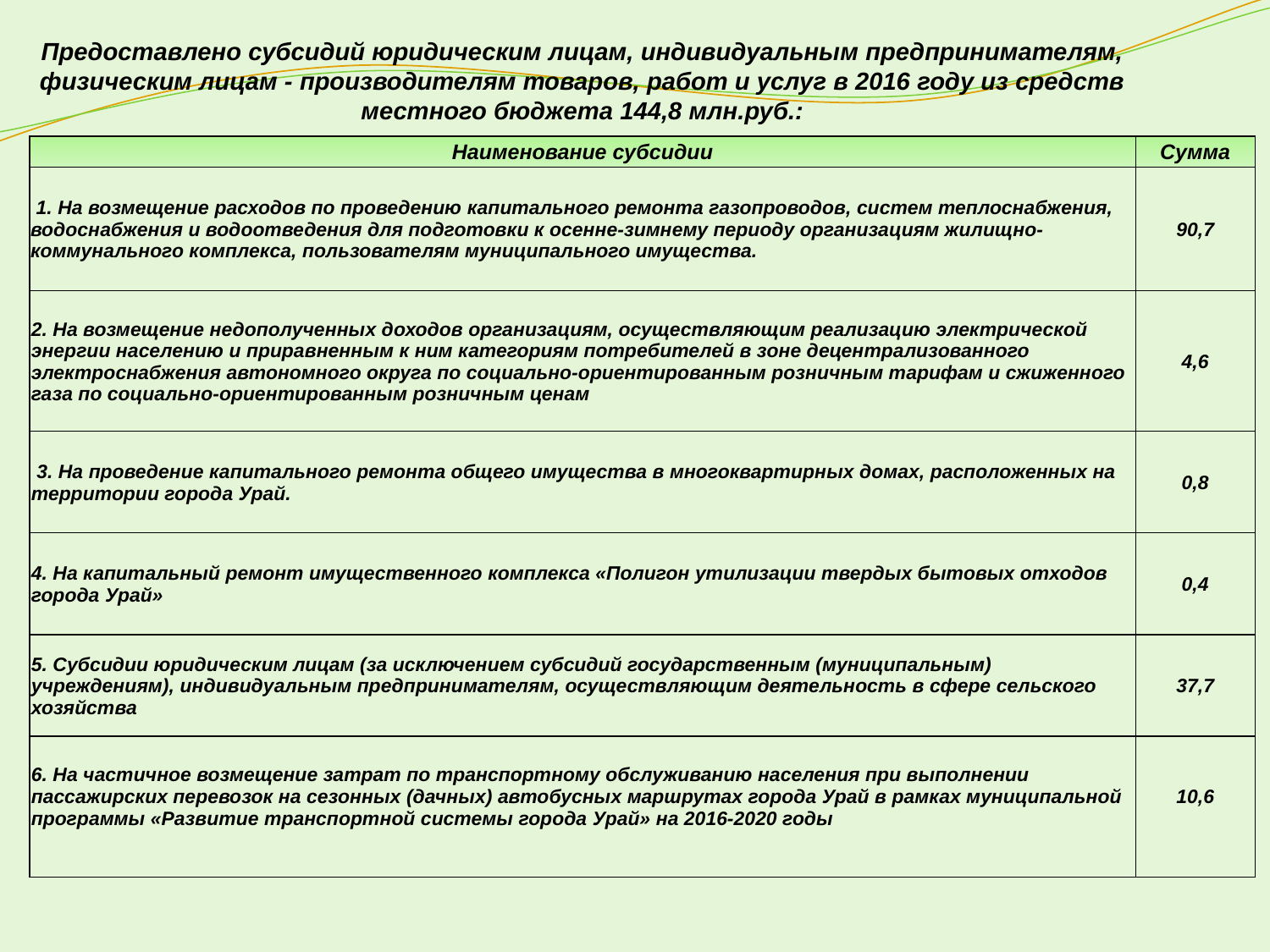

Предоставлено субсидий юридическим лицам, индивидуальным предпринимателям, физическим лицам - производителям товаров, работ и услуг в 2016 году из средств местного бюджета 144,8 млн.руб.:

| Наименование субсидии | Сумма |
| --- | --- |
| 1. На возмещение расходов по проведению капитального ремонта газопроводов, систем теплоснабжения, водоснабжения и водоотведения для подготовки к осенне-зимнему периоду организациям жилищно-коммунального комплекса, пользователям муниципального имущества. | 90,7 |
| 2. На возмещение недополученных доходов организациям, осуществляющим реализацию электрической энергии населению и приравненным к ним категориям потребителей в зоне децентрализованного электроснабжения автономного округа по социально-ориентированным розничным тарифам и сжиженного газа по социально-ориентированным розничным ценам | 4,6 |
| 3. На проведение капитального ремонта общего имущества в многоквартирных домах, расположенных на территории города Урай. | 0,8 |
| 4. На капитальный ремонт имущественного комплекса «Полигон утилизации твердых бытовых отходов города Урай» | 0,4 |
| 5. Субсидии юридическим лицам (за исключением субсидий государственным (муниципальным) учреждениям), индивидуальным предпринимателям, осуществляющим деятельность в сфере сельского хозяйства | 37,7 |
| 6. На частичное возмещение затрат по транспортному обслуживанию населения при выполнении пассажирских перевозок на сезонных (дачных) автобусных маршрутах города Урай в рамках муниципальной программы «Развитие транспортной системы города Урай» на 2016-2020 годы | 10,6 |